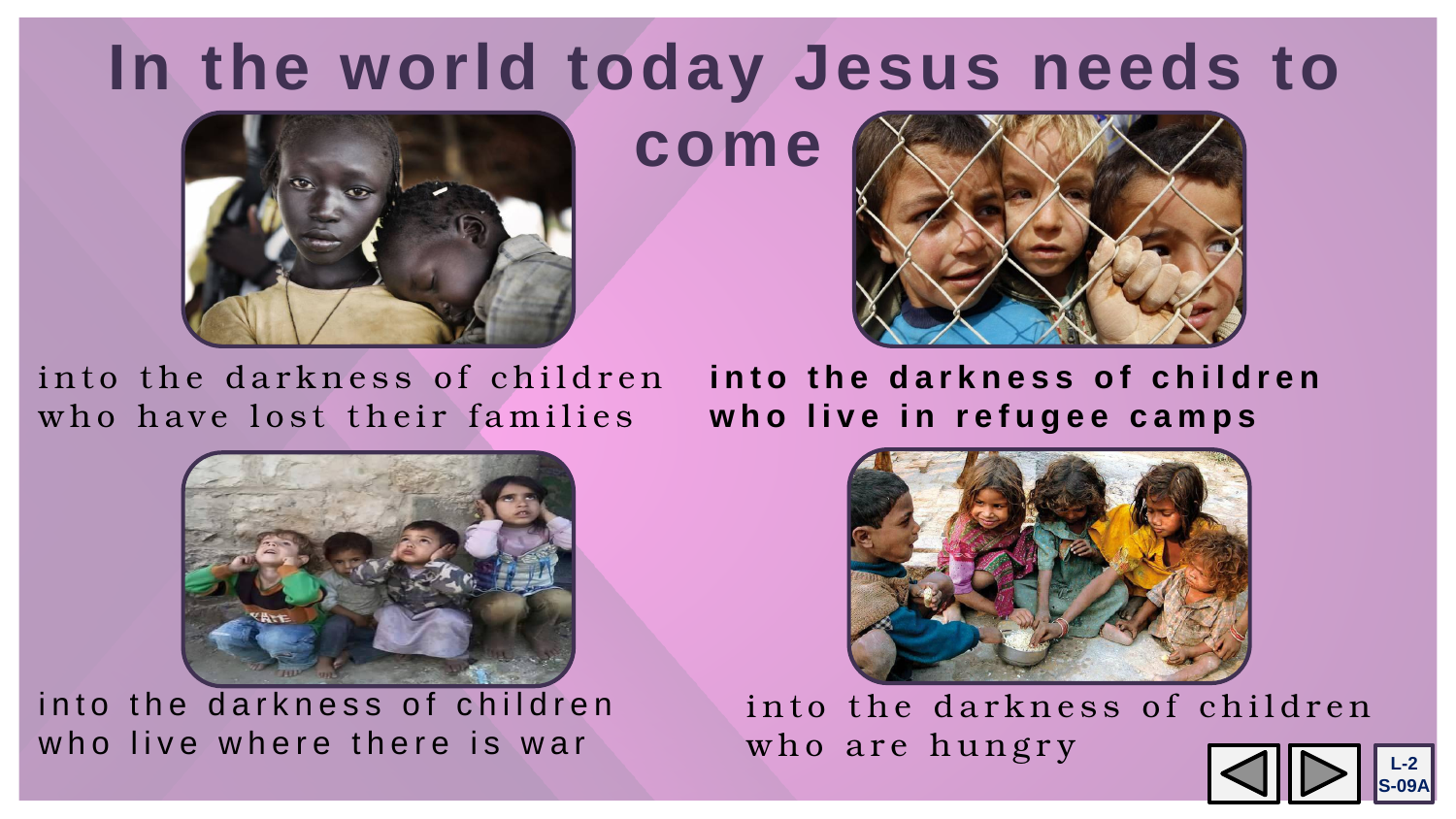

In the world today Jesus needs to come

into the darkness of children who have lost their families
into the darkness of children who live in refugee camps

into the darkness of children
who live where there is war
into the darkness of children who are hungry

L-2
S-09A